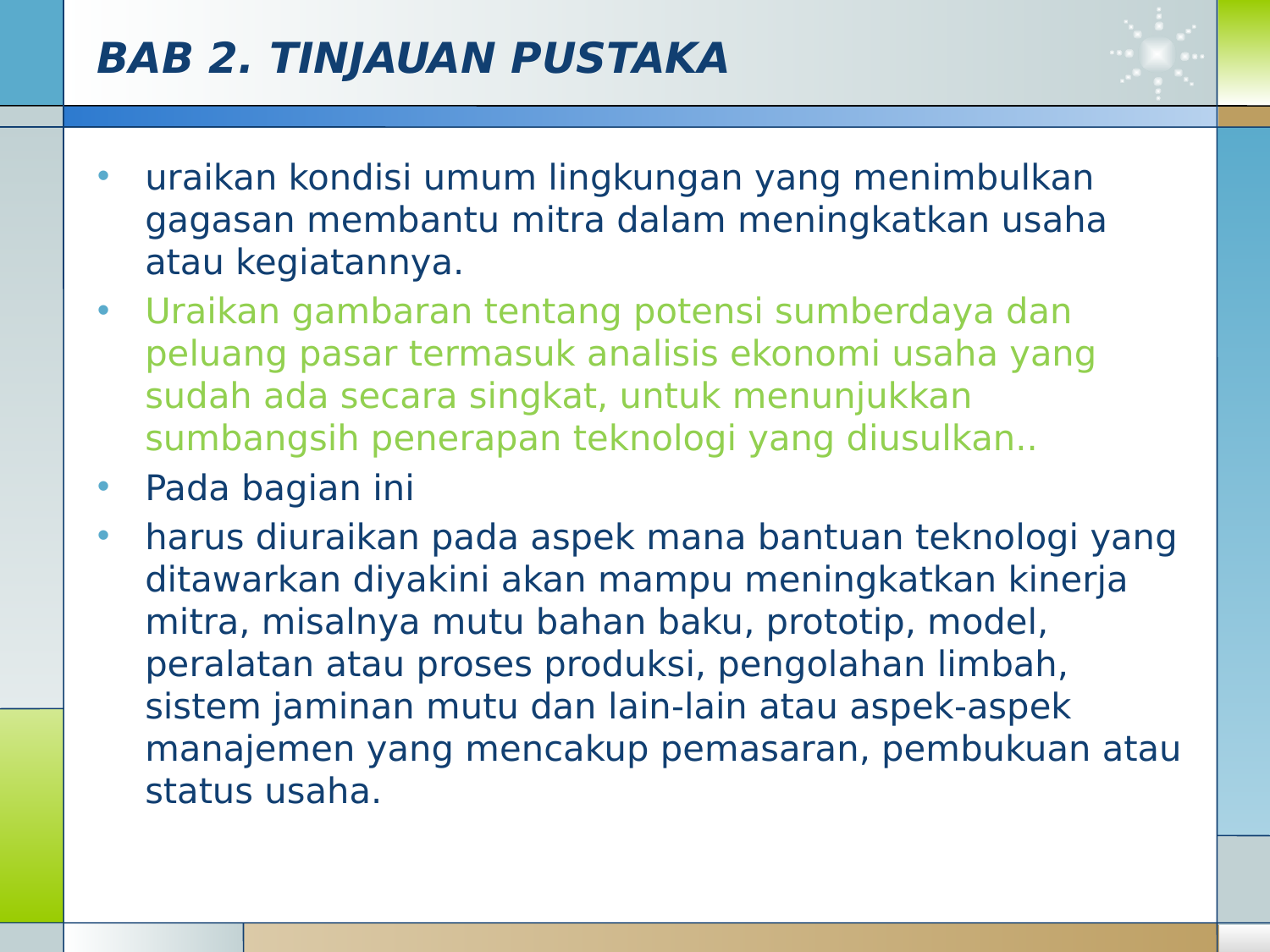

# BAB 2. TINJAUAN PUSTAKA
uraikan kondisi umum lingkungan yang menimbulkan gagasan membantu mitra dalam meningkatkan usaha atau kegiatannya.
Uraikan gambaran tentang potensi sumberdaya dan peluang pasar termasuk analisis ekonomi usaha yang sudah ada secara singkat, untuk menunjukkan sumbangsih penerapan teknologi yang diusulkan..
Pada bagian ini
harus diuraikan pada aspek mana bantuan teknologi yang ditawarkan diyakini akan mampu meningkatkan kinerja mitra, misalnya mutu bahan baku, prototip, model, peralatan atau proses produksi, pengolahan limbah, sistem jaminan mutu dan lain-lain atau aspek-aspek manajemen yang mencakup pemasaran, pembukuan atau status usaha.